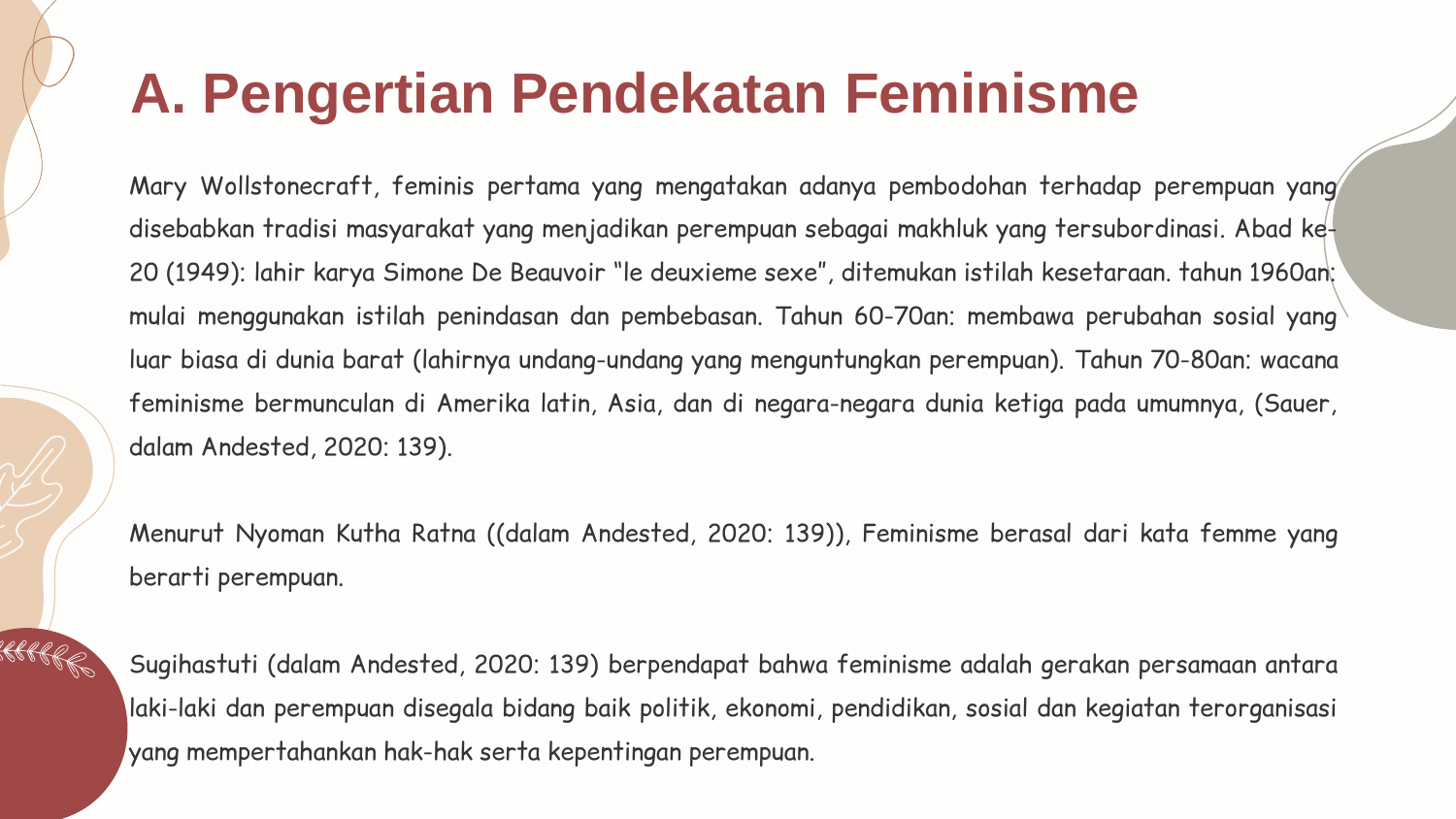

# A. Pengertian Pendekatan Feminisme
Mary Wollstonecraft, feminis pertama yang mengatakan adanya pembodohan terhadap perempuan yang disebabkan tradisi masyarakat yang menjadikan perempuan sebagai makhluk yang tersubordinasi. Abad ke-20 (1949): lahir karya Simone De Beauvoir “le deuxieme sexe”, ditemukan istilah kesetaraan. tahun 1960an: mulai menggunakan istilah penindasan dan pembebasan. Tahun 60-70an: membawa perubahan sosial yang luar biasa di dunia barat (lahirnya undang-undang yang menguntungkan perempuan). Tahun 70-80an: wacana feminisme bermunculan di Amerika latin, Asia, dan di negara-negara dunia ketiga pada umumnya, (Sauer, dalam Andested, 2020: 139).

Menurut Nyoman Kutha Ratna ((dalam Andested, 2020: 139)), Feminisme berasal dari kata femme yang berarti perempuan.

Sugihastuti (dalam Andested, 2020: 139) berpendapat bahwa feminisme adalah gerakan persamaan antara laki-laki dan perempuan disegala bidang baik politik, ekonomi, pendidikan, sosial dan kegiatan terorganisasi yang mempertahankan hak-hak serta kepentingan perempuan.